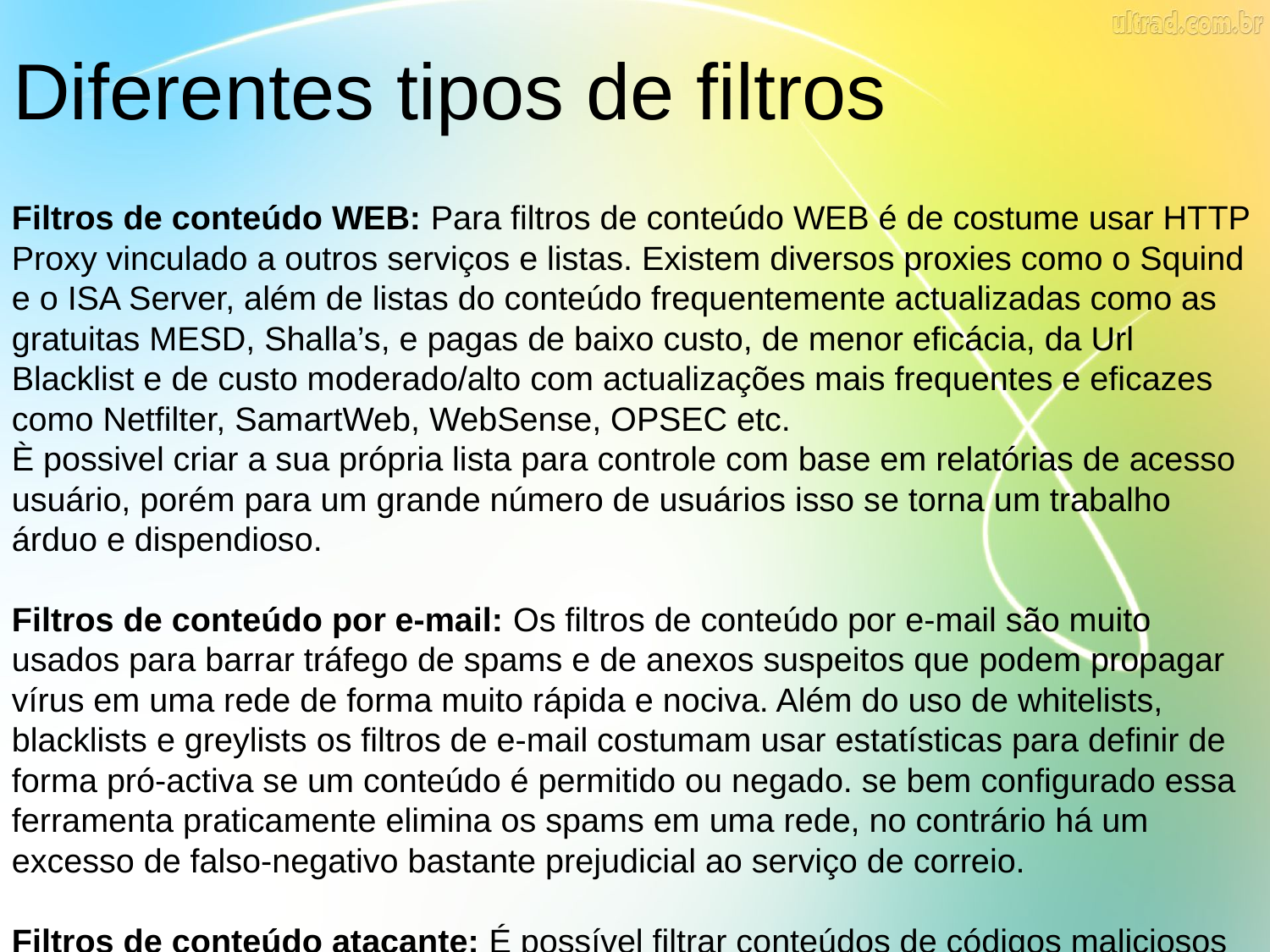

Diferentes tipos de filtros
Filtros de conteúdo WEB: Para filtros de conteúdo WEB é de costume usar HTTP Proxy vinculado a outros serviços e listas. Existem diversos proxies como o Squind e o ISA Server, além de listas do conteúdo frequentemente actualizadas como as gratuitas MESD, Shalla’s, e pagas de baixo custo, de menor eficácia, da Url Blacklist e de custo moderado/alto com actualizações mais frequentes e eficazes como Netfilter, SamartWeb, WebSense, OPSEC etc.
È possivel criar a sua própria lista para controle com base em relatórias de acesso usuário, porém para um grande número de usuários isso se torna um trabalho árduo e dispendioso.

Filtros de conteúdo por e-mail: Os filtros de conteúdo por e-mail são muito usados para barrar tráfego de spams e de anexos suspeitos que podem propagar vírus em uma rede de forma muito rápida e nociva. Além do uso de whitelists, blacklists e greylists os filtros de e-mail costumam usar estatísticas para definir de forma pró-activa se um conteúdo é permitido ou negado. se bem configurado essa ferramenta praticamente elimina os spams em uma rede, no contrário há um excesso de falso-negativo bastante prejudicial ao serviço de correio.

Filtros de conteúdo atacante: É possível filtrar conteúdos de códigos maliciosos nocivos a servidores e estações de usuários com o mesmo princípio utilizando um IDS/IPS. Da mesma forma com as listas, ao invés de palavras-chave usa-se trechos de código ou comandos reconhecidamente nocivos para catalogar ataques e com um banco de dados de assinatura de ataque se permite ou nega a entrada dessa informação na rede.